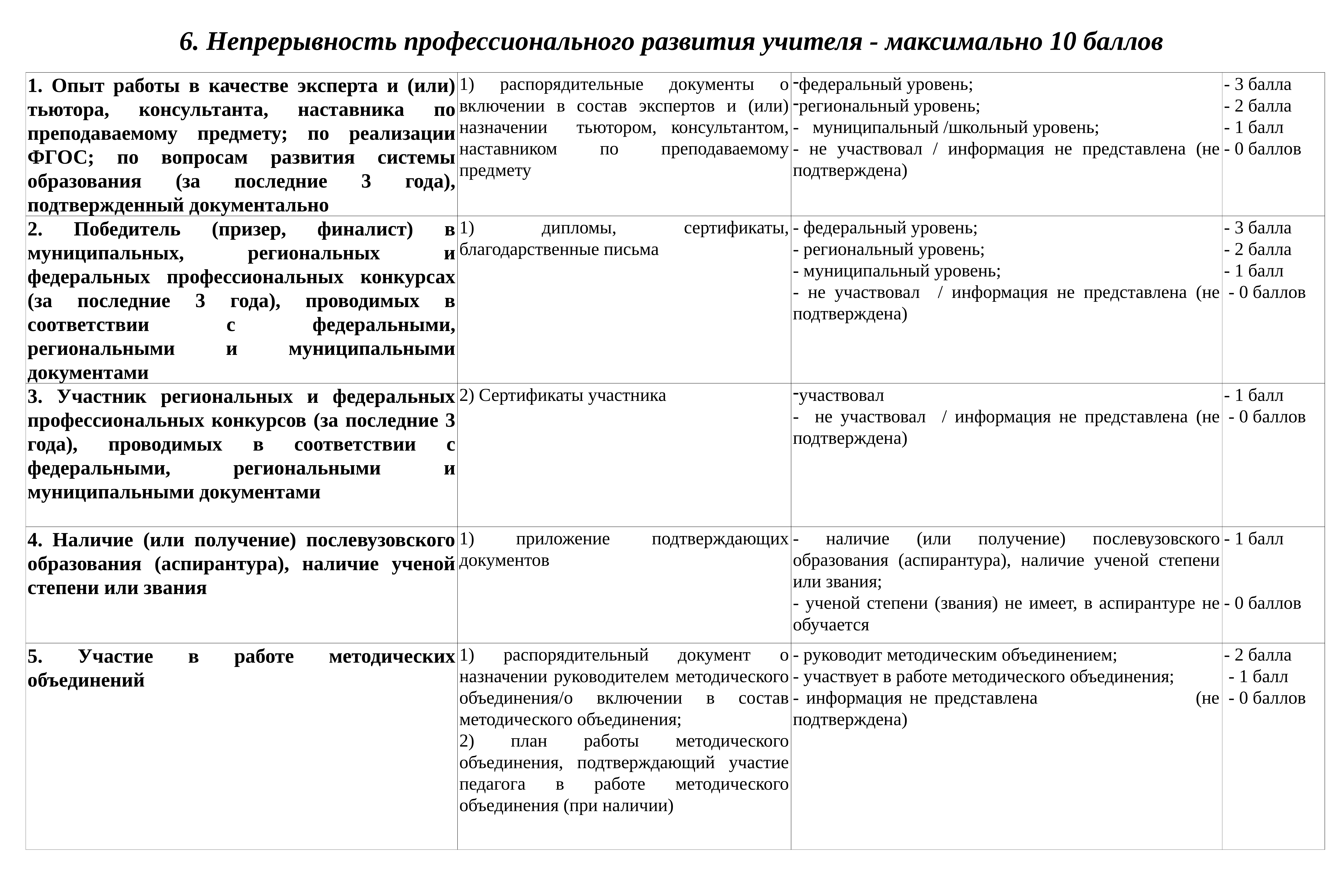

# 6. Непрерывность профессионального развития учителя - максимально 10 баллов
| 1. Опыт работы в качестве эксперта и (или) тьютора, консультанта, наставника по преподаваемому предмету; по реализации ФГОС; по вопросам развития системы образования (за последние 3 года), подтвержденный документально | 1) распорядительные документы о включении в состав экспертов и (или) назначении тьютором, консультантом, наставником по преподаваемому предмету | федеральный уровень; региональный уровень; - муниципальный /школьный уровень; - не участвовал / информация не представлена (не подтверждена) | - 3 балла - 2 балла - 1 балл - 0 баллов |
| --- | --- | --- | --- |
| 2. Победитель (призер, финалист) в муниципальных, региональных и федеральных профессиональных конкурсах (за последние 3 года), проводимых в соответствии с федеральными, региональными и муниципальными документами | 1) дипломы, сертификаты, благодарственные письма | - федеральный уровень; - региональный уровень; - муниципальный уровень; - не участвовал / информация не представлена (не подтверждена) | - 3 балла - 2 балла - 1 балл  - 0 баллов |
| 3. Участник региональных и федеральных профессиональных конкурсов (за последние 3 года), проводимых в соответствии с федеральными, региональными и муниципальными документами | 2) Сертификаты участника | участвовал - не участвовал / информация не представлена (не подтверждена) | - 1 балл  - 0 баллов |
| 4. Наличие (или получение) послевузовского образования (аспирантура), наличие ученой степени или звания | 1) приложение подтверждающих документов | - наличие (или получение) послевузовского образования (аспирантура), наличие ученой степени или звания; - ученой степени (звания) не имеет, в аспирантуре не обучается | - 1 балл - 0 баллов |
| 5. Участие в работе методических объединений | 1) распорядительный документ о назначении руководителем методического объединения/о включении в состав методического объединения; 2) план работы методического объединения, подтверждающий участие педагога в работе методического объединения (при наличии) | - руководит методическим объединением; - участвует в работе методического объединения; - информация не представлена (не подтверждена) | - 2 балла  - 1 балл  - 0 баллов |